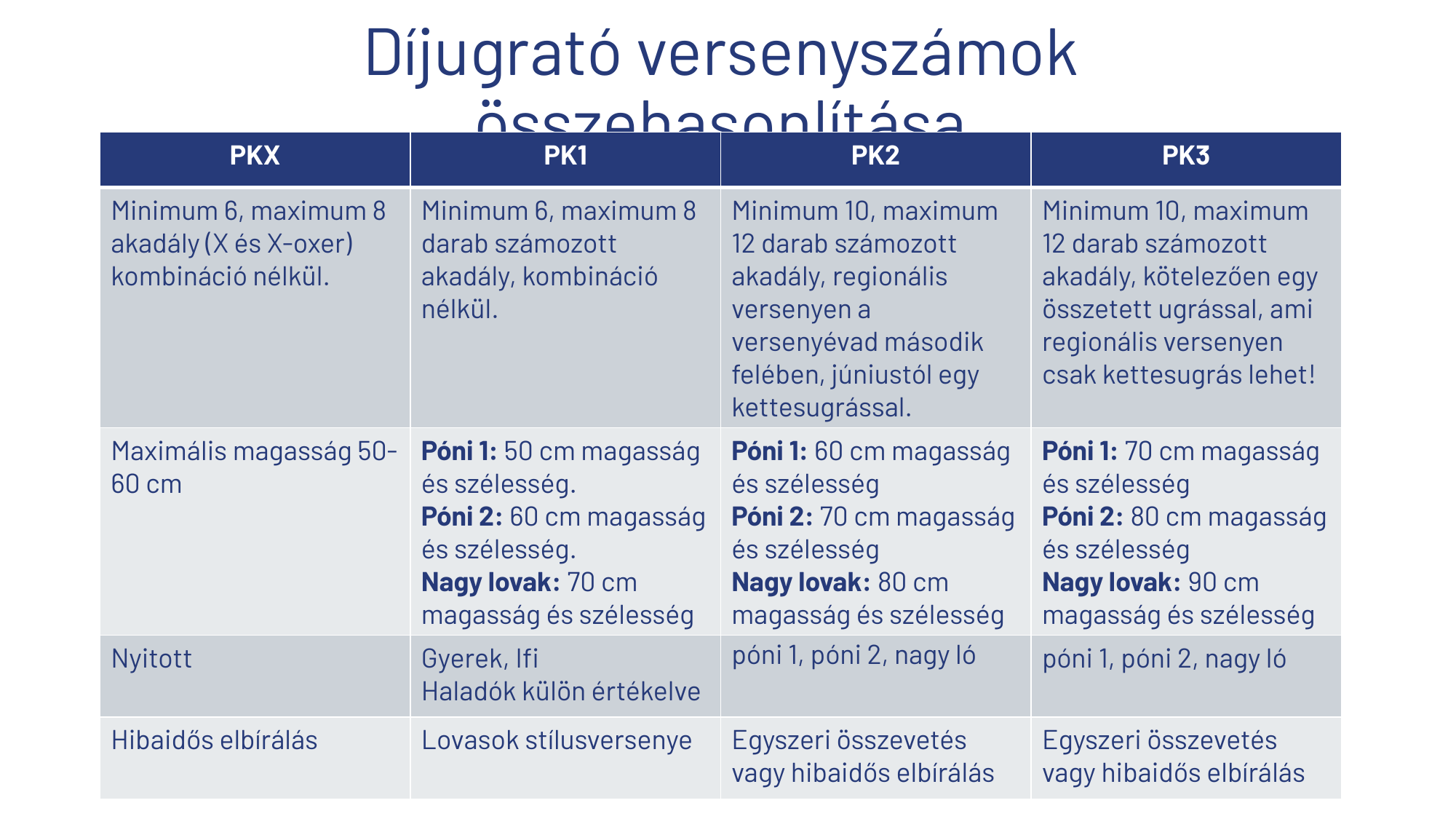

# Díjugrató versenyszámok összehasonlítása
| PKX | PK1 | PK2 | PK3 |
| --- | --- | --- | --- |
| Minimum 6, maximum 8 akadály (X és X-oxer) kombináció nélkül. | Minimum 6, maximum 8 darab számozott akadály, kombináció nélkül. | Minimum 10, maximum 12 darab számozott akadály, regionális versenyen a versenyévad második felében, júniustól egy kettesugrással. | Minimum 10, maximum 12 darab számozott akadály, kötelezően egy összetett ugrással, ami regionális versenyen csak kettesugrás lehet! |
| Maximális magasság 50-60 cm | Póni 1: 50 cm magasság és szélesség. Póni 2: 60 cm magasság és szélesség. Nagy lovak: 70 cm magasság és szélesség | Póni 1: 60 cm magasság és szélesség Póni 2: 70 cm magasság és szélesség Nagy lovak: 80 cm magasság és szélesség | Póni 1: 70 cm magasság és szélesség Póni 2: 80 cm magasság és szélesség Nagy lovak: 90 cm magasság és szélesség |
| Nyitott | Gyerek, Ifi Haladók külön értékelve | póni 1, póni 2, nagy ló | póni 1, póni 2, nagy ló |
| Hibaidős elbírálás | Lovasok stílusversenye | Egyszeri összevetés vagy hibaidős elbírálás | Egyszeri összevetés vagy hibaidős elbírálás |